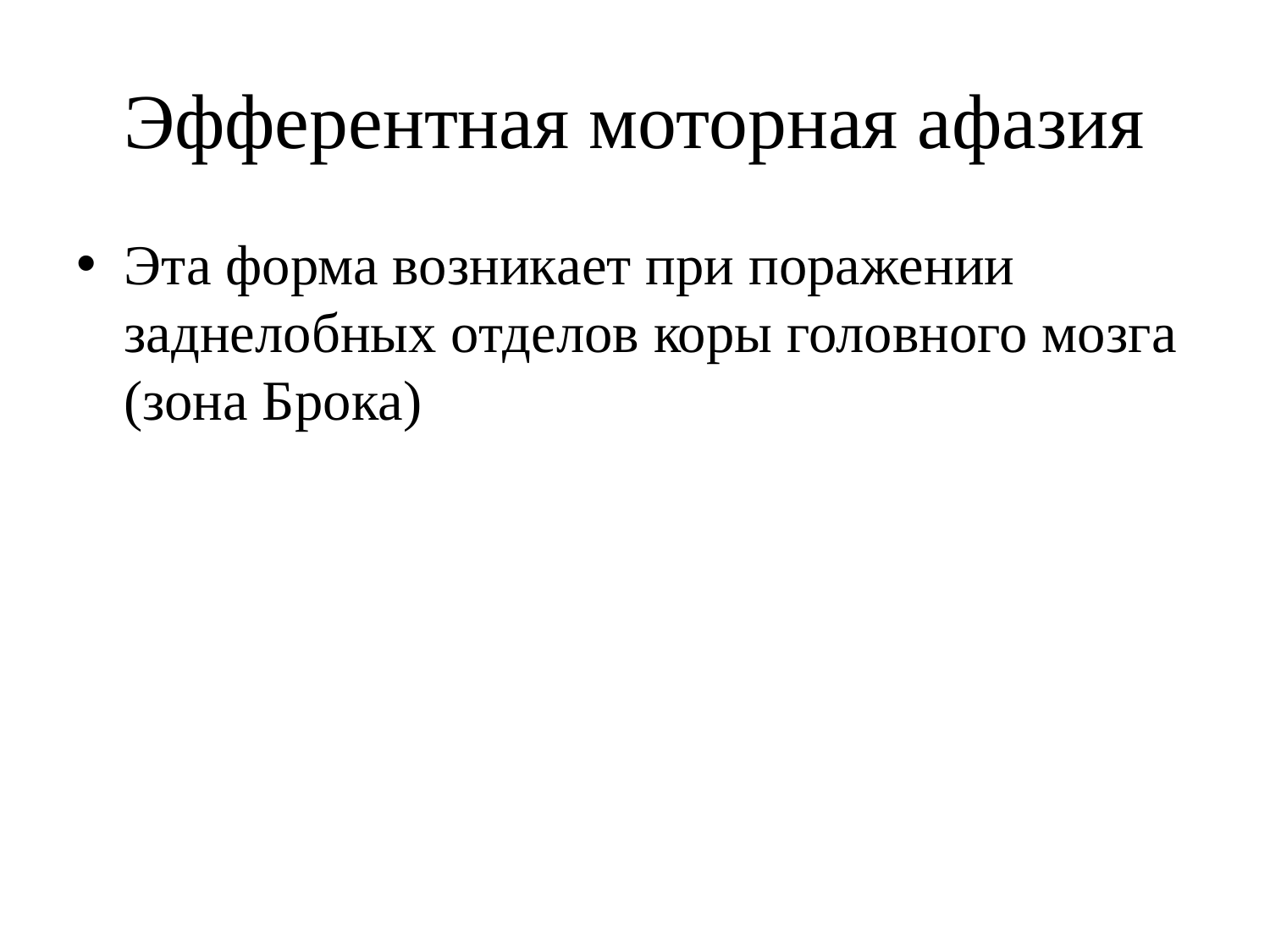

# Эфферентная моторная афазия
Эта форма возникает при поражении заднелобных отделов коры головного мозга (зона Брока)